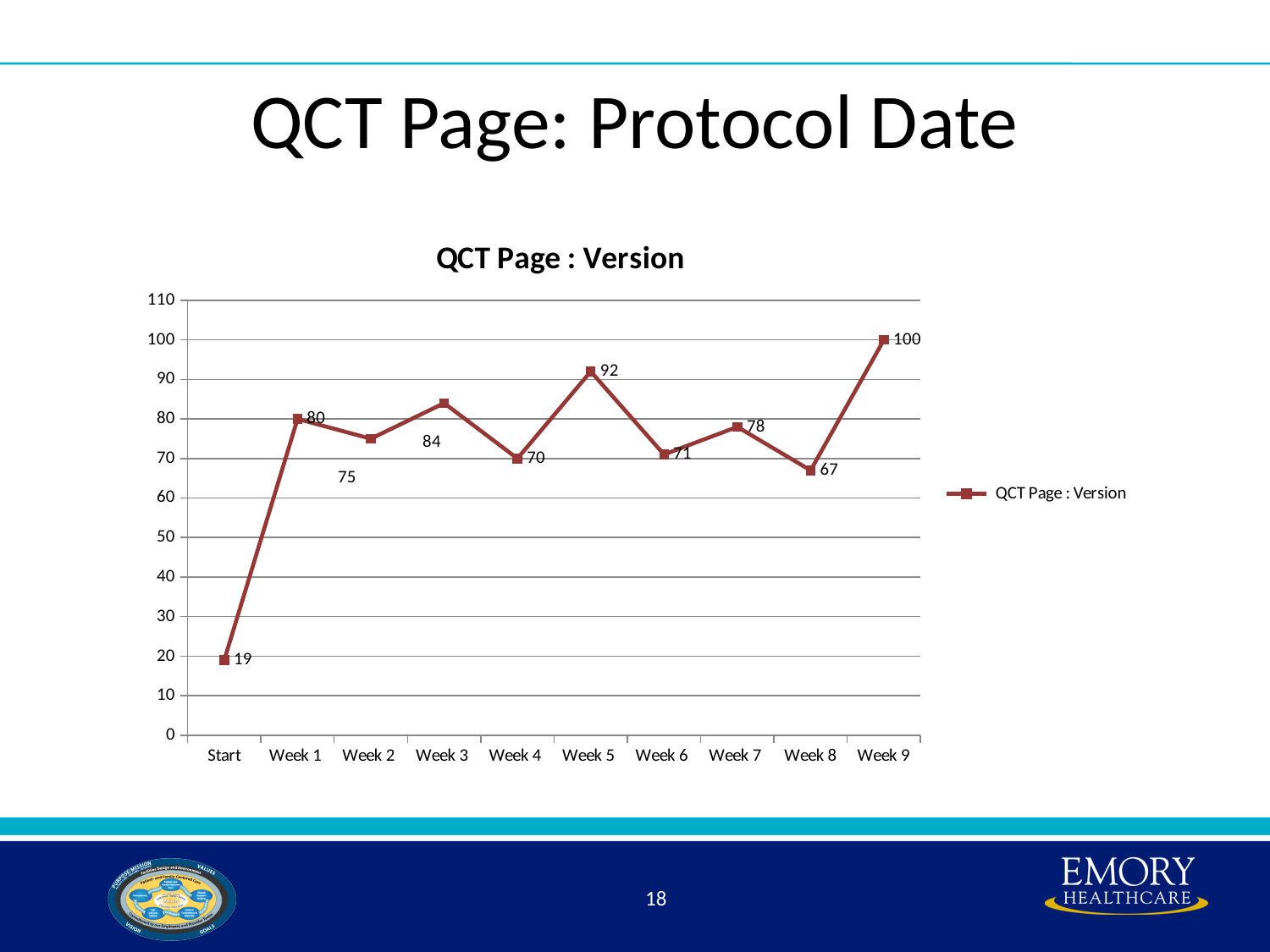

# QCT Page: Protocol Date

### Chart:

| Category |  QCT Page : Version |
|---|---|
| Start | 19.0 |
| Week 1  | 80.0 |
| Week 2  | 75.0 |
| Week 3  | 84.0 |
| Week 4  | 70.0 |
| Week 5  | 92.0 |
| Week 6  | 71.0 |
| Week 7  | 78.0 |
| Week 8 | 67.0 |
| Week 9 | 100.0 |
18